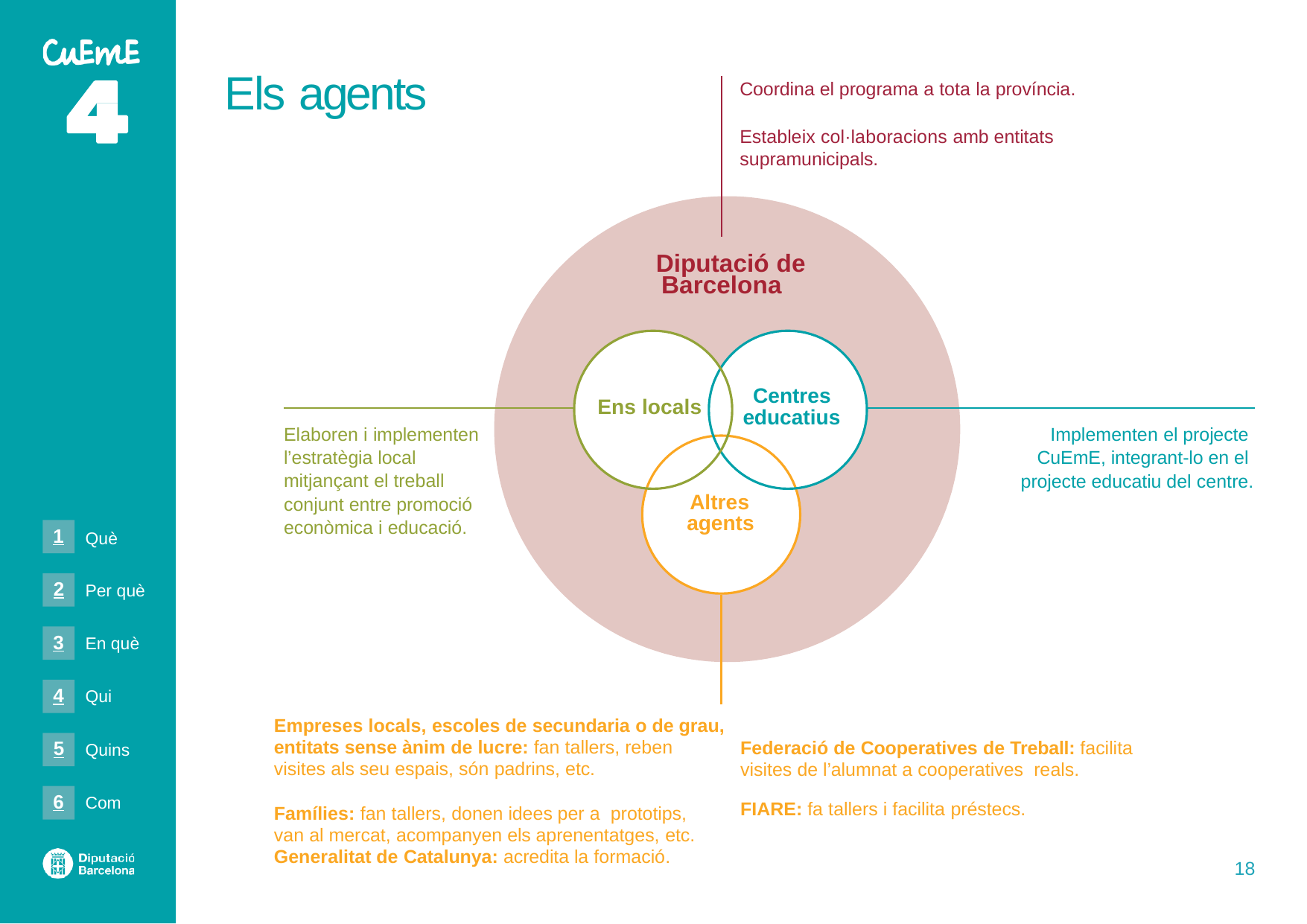

# Els agents
Coordina el programa a tota la província.

Estableix col·laboracions amb entitats supramunicipals.

Diputació de Barcelona

Centres
Ens locals
educatius

Altres  agents
Elaboren i implementen l’estratègia local mitjançant el treball  conjunt entre promoció econòmica i educació.
Implementen el projecte  CuEmE, integrant-lo en el  projecte educatiu del centre.
1
Què
2
Per què
3
En què
4
Qui
Empreses locals, escoles de secundaria o de grau, entitats sense ànim de lucre: fan tallers, reben visites als seu espais, són padrins, etc.

Famílies: fan tallers, donen idees per a  prototips, van al mercat, acompanyen els aprenentatges, etc.
Generalitat de Catalunya: acredita la formació.

Federació de Cooperatives de Treball: facilita visites de l’alumnat a cooperatives  reals.
FIARE: fa tallers i facilita préstecs.
5
Quins
6
Com
18